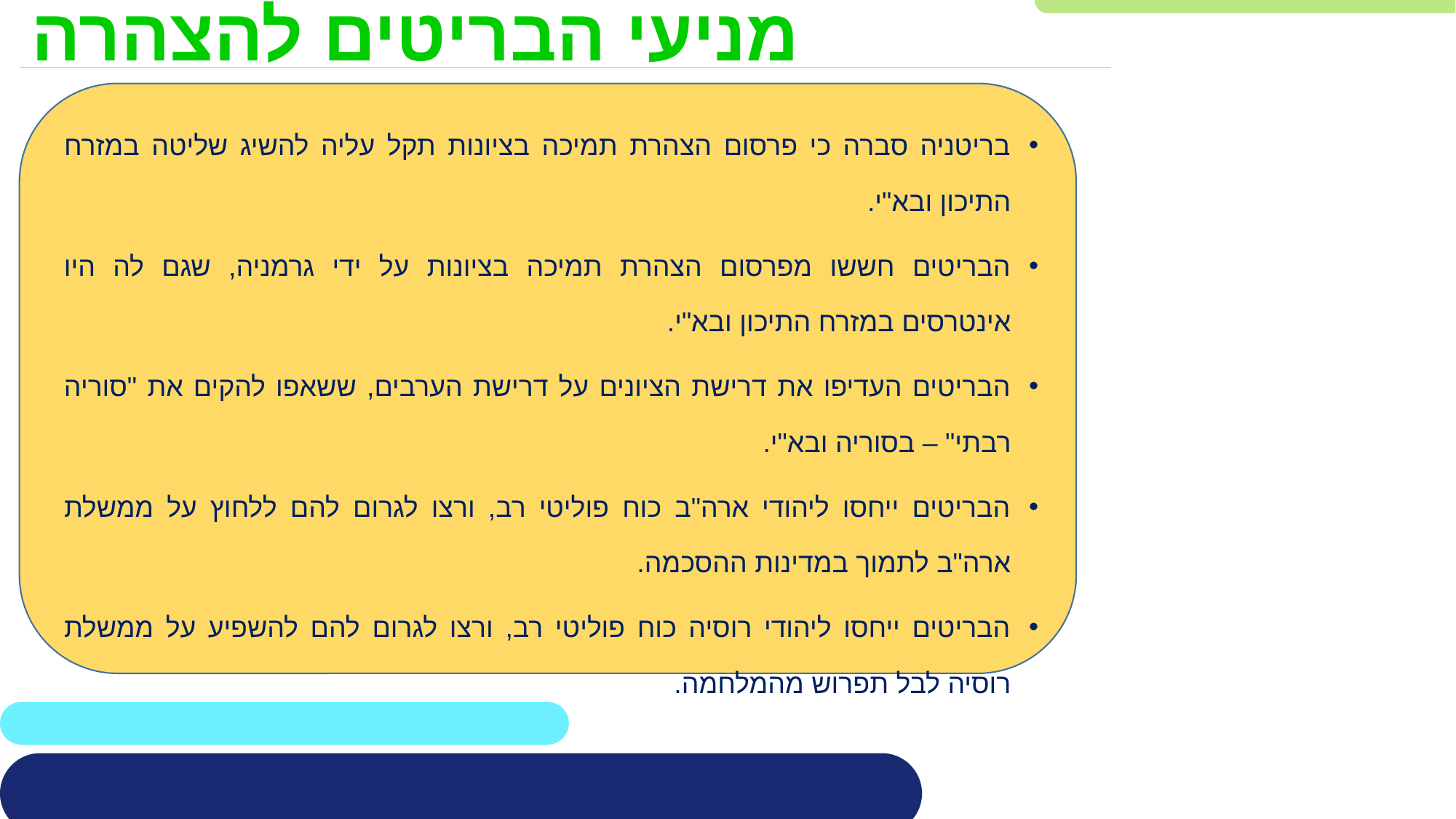

מניעי הבריטים להצהרה

בריטניה סברה כי פרסום הצהרת תמיכה בציונות תקל עליה להשיג שליטה במזרח התיכון ובא"י.
הבריטים חששו מפרסום הצהרת תמיכה בציונות על ידי גרמניה, שגם לה היו אינטרסים במזרח התיכון ובא"י.
הבריטים העדיפו את דרישת הציונים על דרישת הערבים, ששאפו להקים את "סוריה רבתי" – בסוריה ובא"י.
הבריטים ייחסו ליהודי ארה"ב כוח פוליטי רב, ורצו לגרום להם ללחוץ על ממשלת ארה"ב לתמוך במדינות ההסכמה.
הבריטים ייחסו ליהודי רוסיה כוח פוליטי רב, ורצו לגרום להם להשפיע על ממשלת רוסיה לבל תפרוש מהמלחמה.